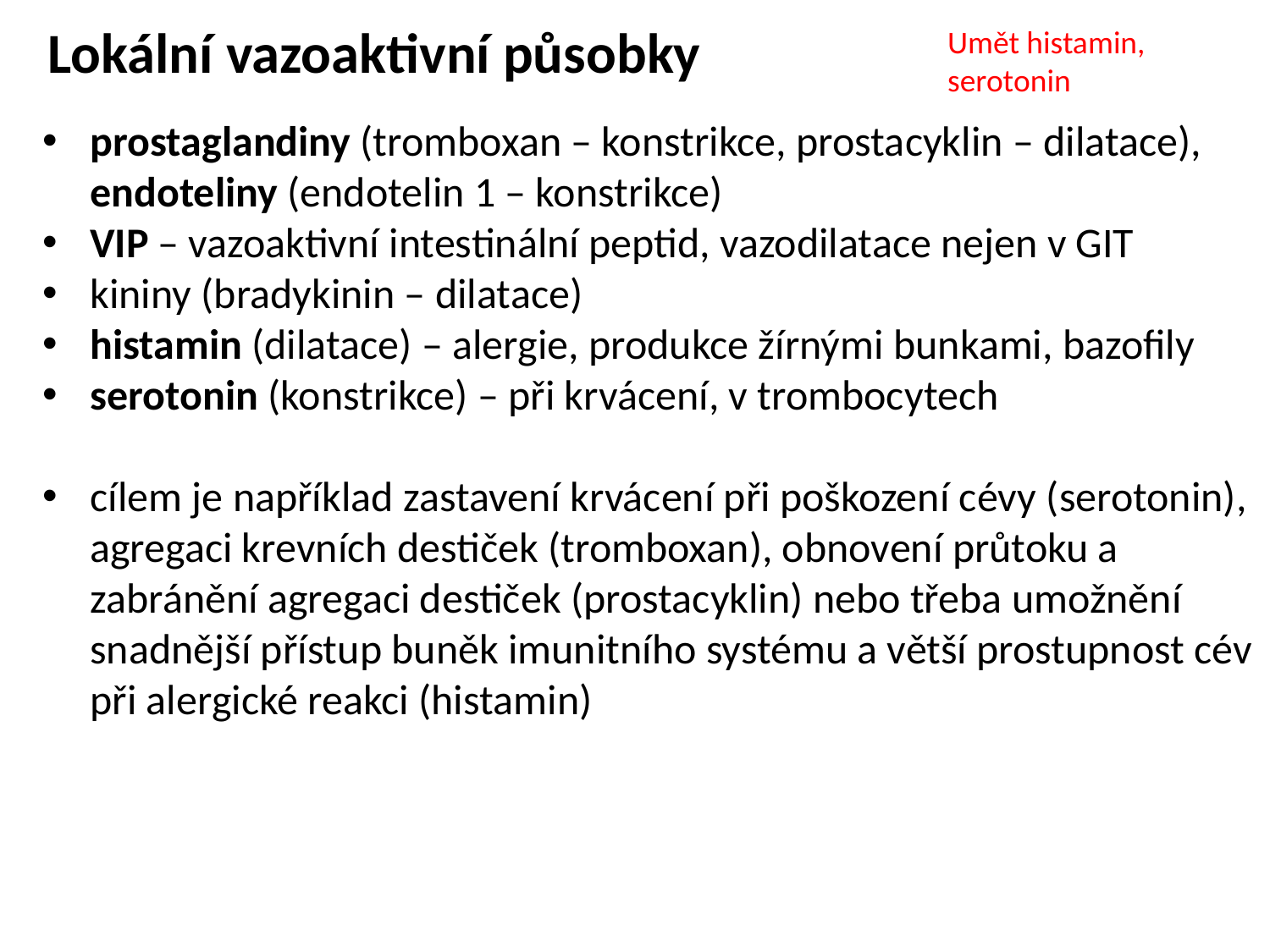

Umět histamin, serotonin
Lokální vazoaktivní působky
prostaglandiny (tromboxan – konstrikce, prostacyklin – dilatace), endoteliny (endotelin 1 – konstrikce)
VIP – vazoaktivní intestinální peptid, vazodilatace nejen v GIT
kininy (bradykinin – dilatace)
histamin (dilatace) – alergie, produkce žírnými bunkami, bazofily
serotonin (konstrikce) – při krvácení, v trombocytech

cílem je například zastavení krvácení při poškození cévy (serotonin), agregaci krevních destiček (tromboxan), obnovení průtoku a zabránění agregaci destiček (prostacyklin) nebo třeba umožnění snadnější přístup buněk imunitního systému a větší prostupnost cév při alergické reakci (histamin)